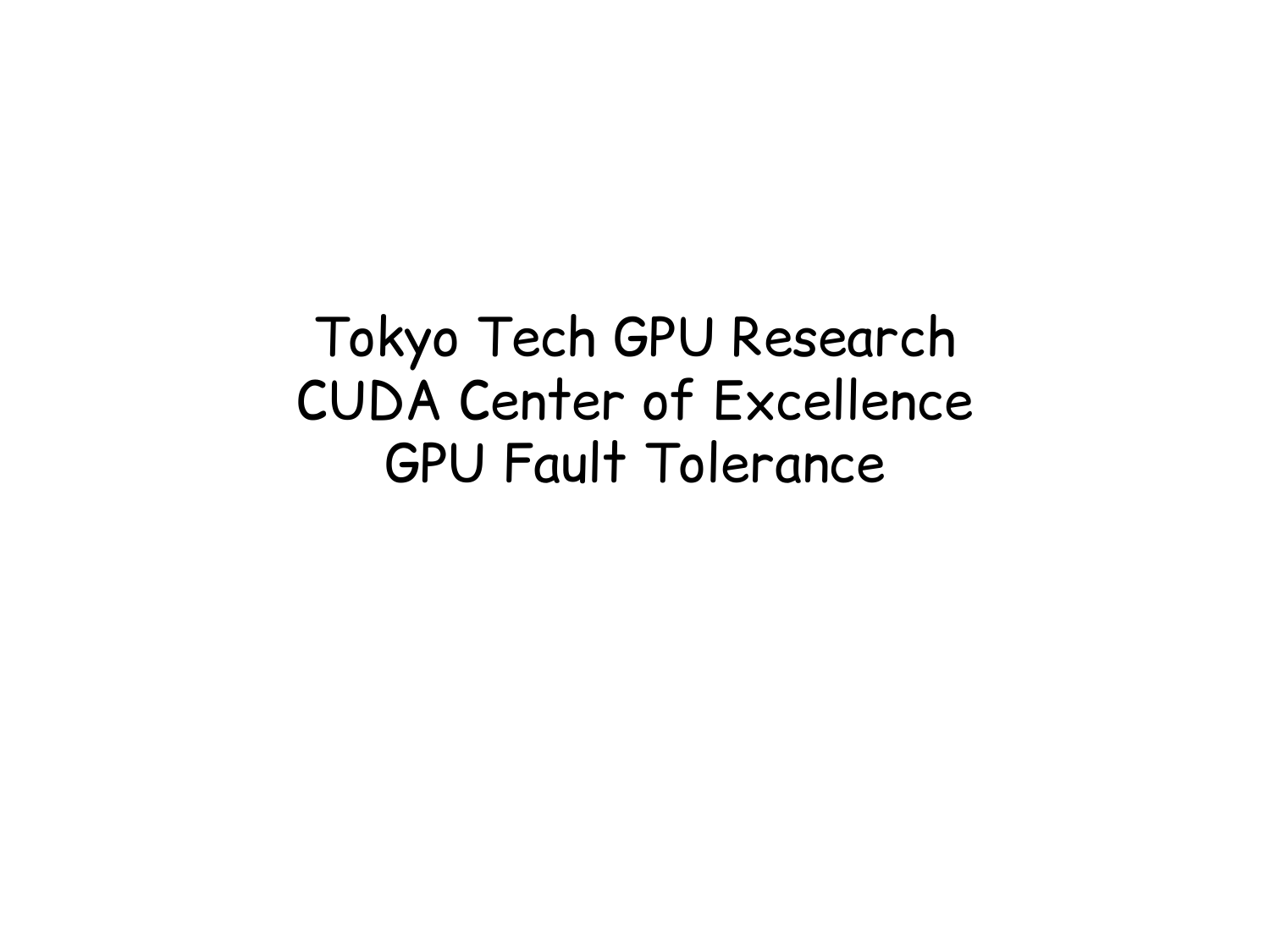

# Tokyo Tech GPU Research CUDA Center of Excellence GPU Fault Tolerance